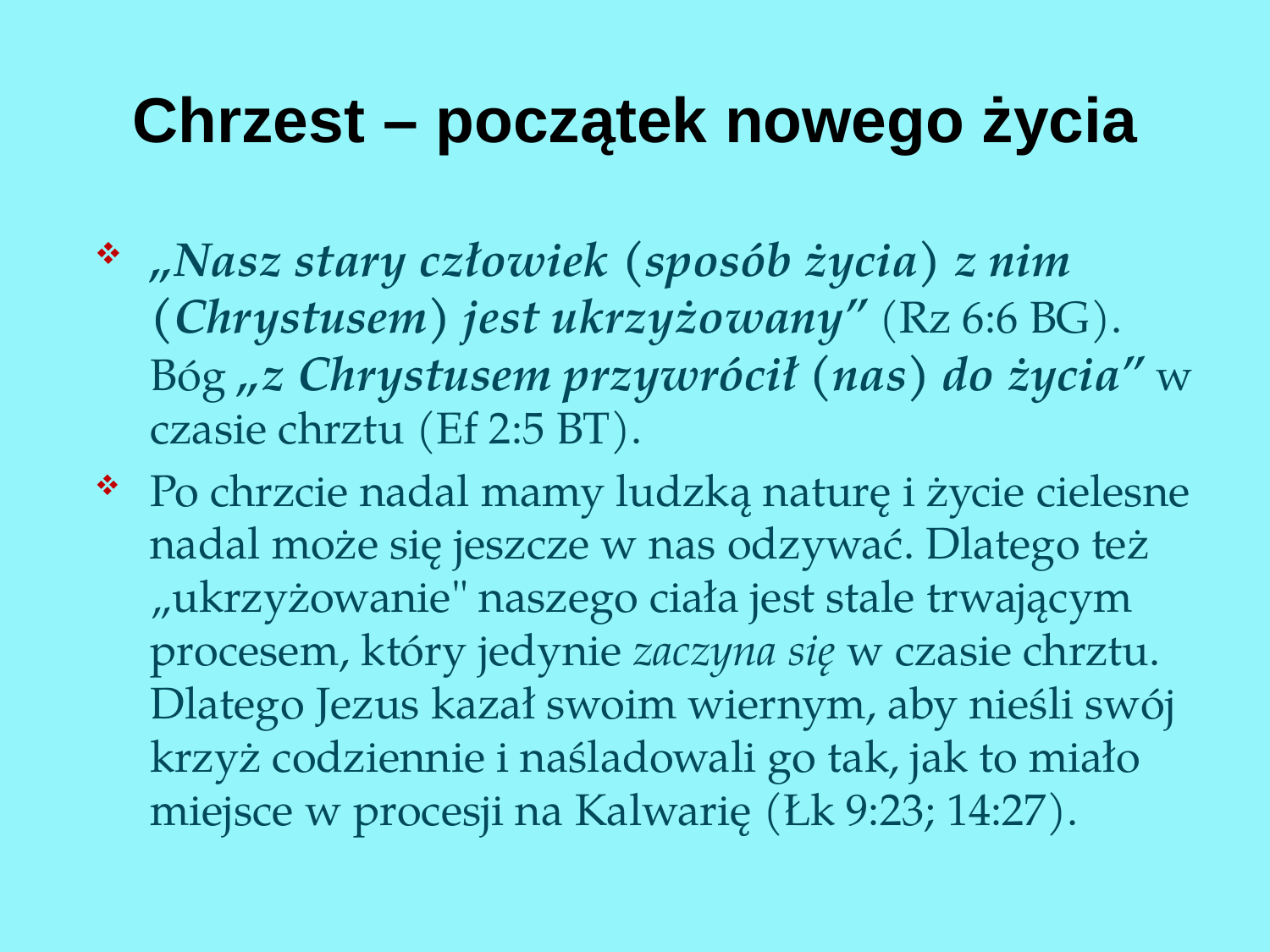

# Chrzest – początek nowego życia
„Nasz stary człowiek (sposób życia) z nim (Chrystusem) jest ukrzyżowany” (Rz 6:6 BG). Bóg „z Chrystusem przywrócił (nas) do życia” w czasie chrztu (Ef 2:5 BT).
Po chrzcie nadal mamy ludzką naturę i życie cielesne nadal może się jeszcze w nas odzywać. Dlatego też „ukrzyżowanie" naszego ciała jest stale trwającym procesem, który jedynie zaczyna się w czasie chrztu. Dlatego Jezus kazał swoim wiernym, aby nieśli swój krzyż codziennie i naśladowali go tak, jak to miało miejsce w procesji na Kalwarię (Łk 9:23; 14:27).